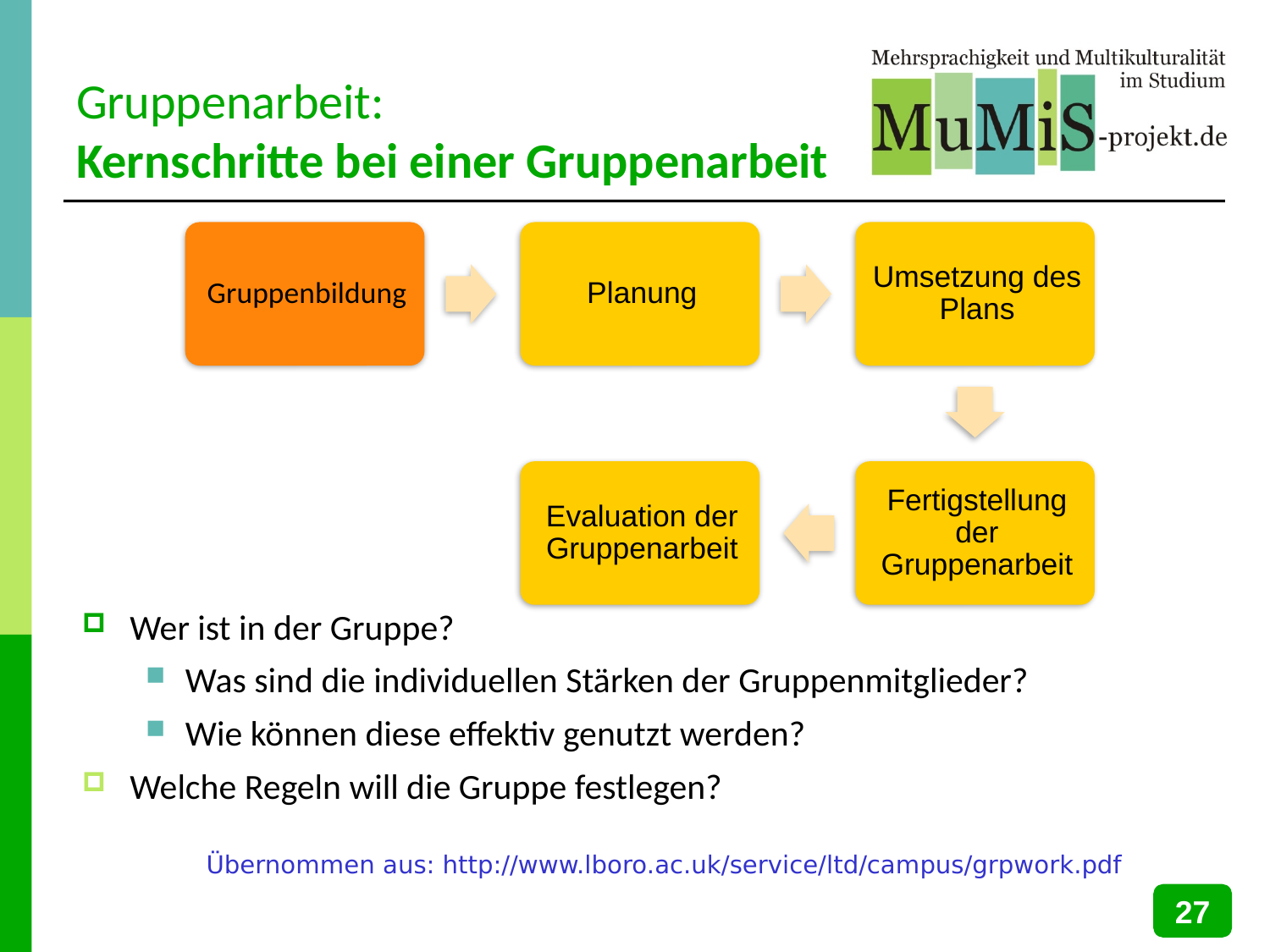

# Gruppenarbeit: Kernschritte bei einer Gruppenarbeit
Gruppenbildung

Planung

Umsetzung des Plans

Fertigstellung der Gruppenarbeit

Evaluation der Gruppenarbeit

Wer ist in der Gruppe?
Was sind die individuellen Stärken der Gruppenmitglieder?
Wie können diese effektiv genutzt werden?
Welche Regeln will die Gruppe festlegen?

Übernommen aus: http://www.lboro.ac.uk/service/ltd/campus/grpwork.pdf
27